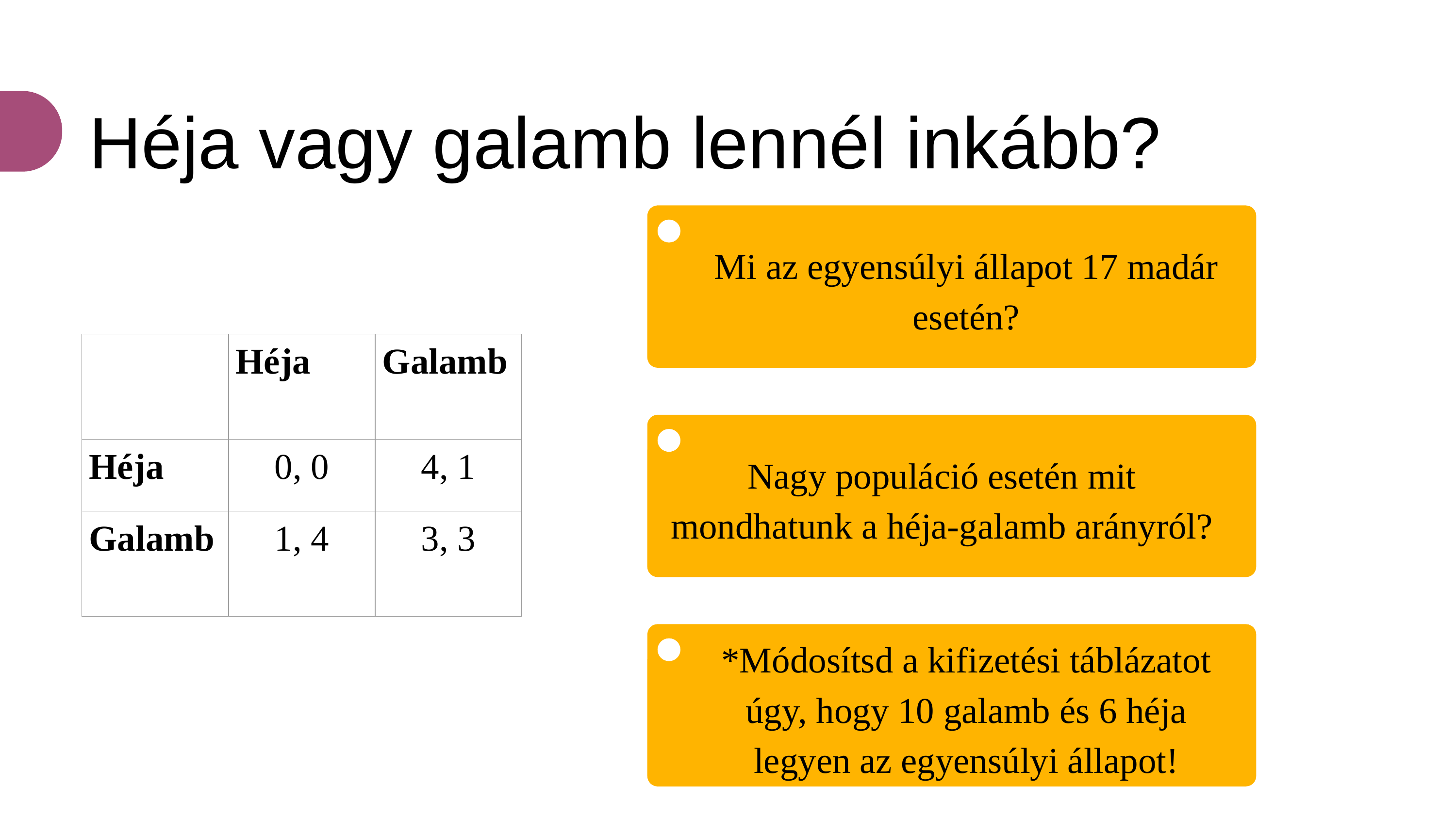

Héja vagy galamb lennél inkább?

Mi az egyensúlyi állapot 17 madár esetén?
|  | Héja | Galamb |
| --- | --- | --- |
| Héja | 0, 0 | 4, 1 |
| Galamb | 1, 4 | 3, 3 |

Nagy populáció esetén mit mondhatunk a héja-galamb arányról?

*Módosítsd a kifizetési táblázatot úgy, hogy 10 galamb és 6 héja legyen az egyensúlyi állapot!